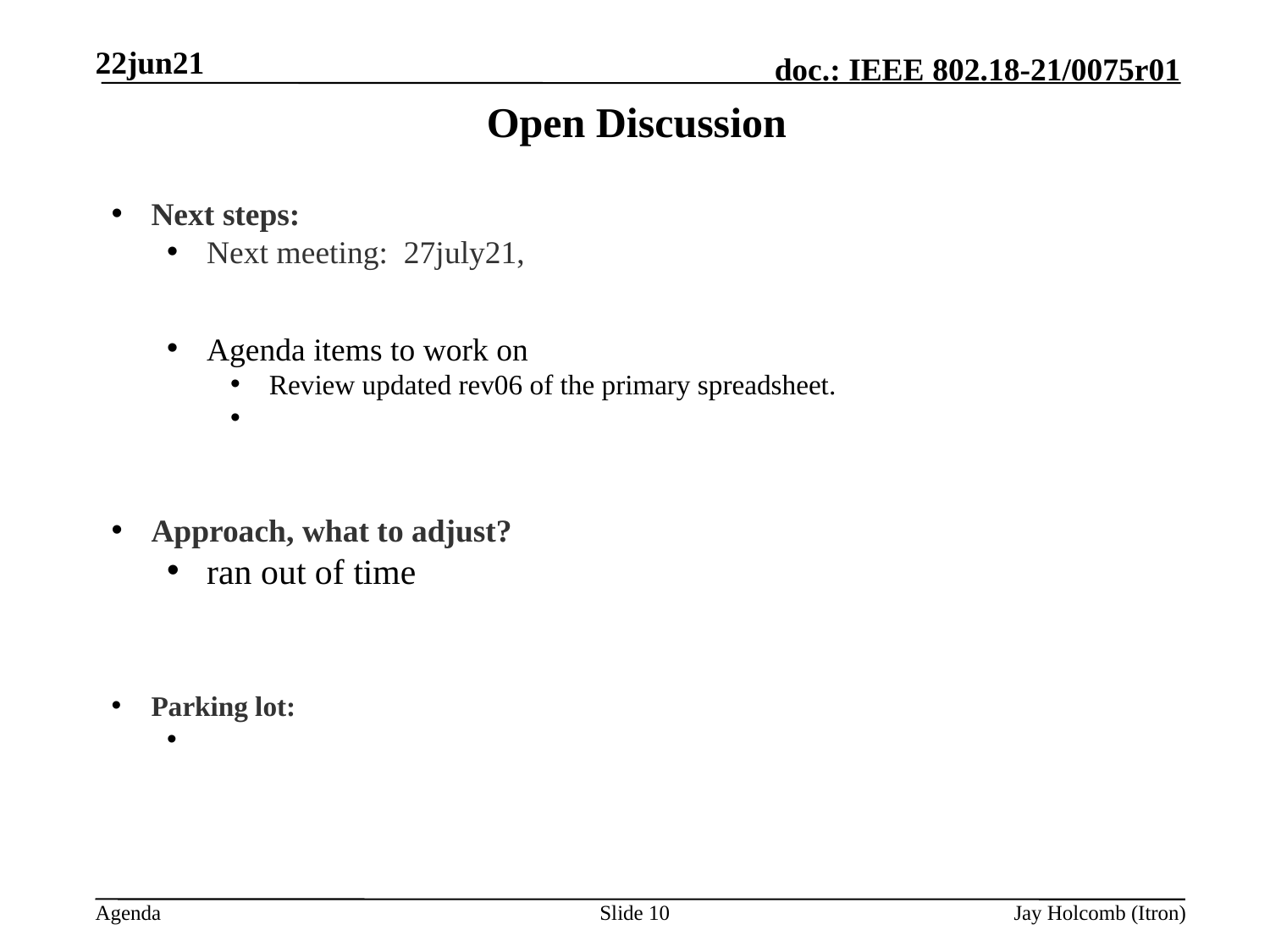

22jun21
# Open Discussion

Next steps:
Next meeting:  27july21,

Agenda items to work on
 Review updated rev06 of the primary spreadsheet.

Approach, what to adjust?
ran out of time

Parking lot:

Slide 10
Jay Holcomb (Itron)